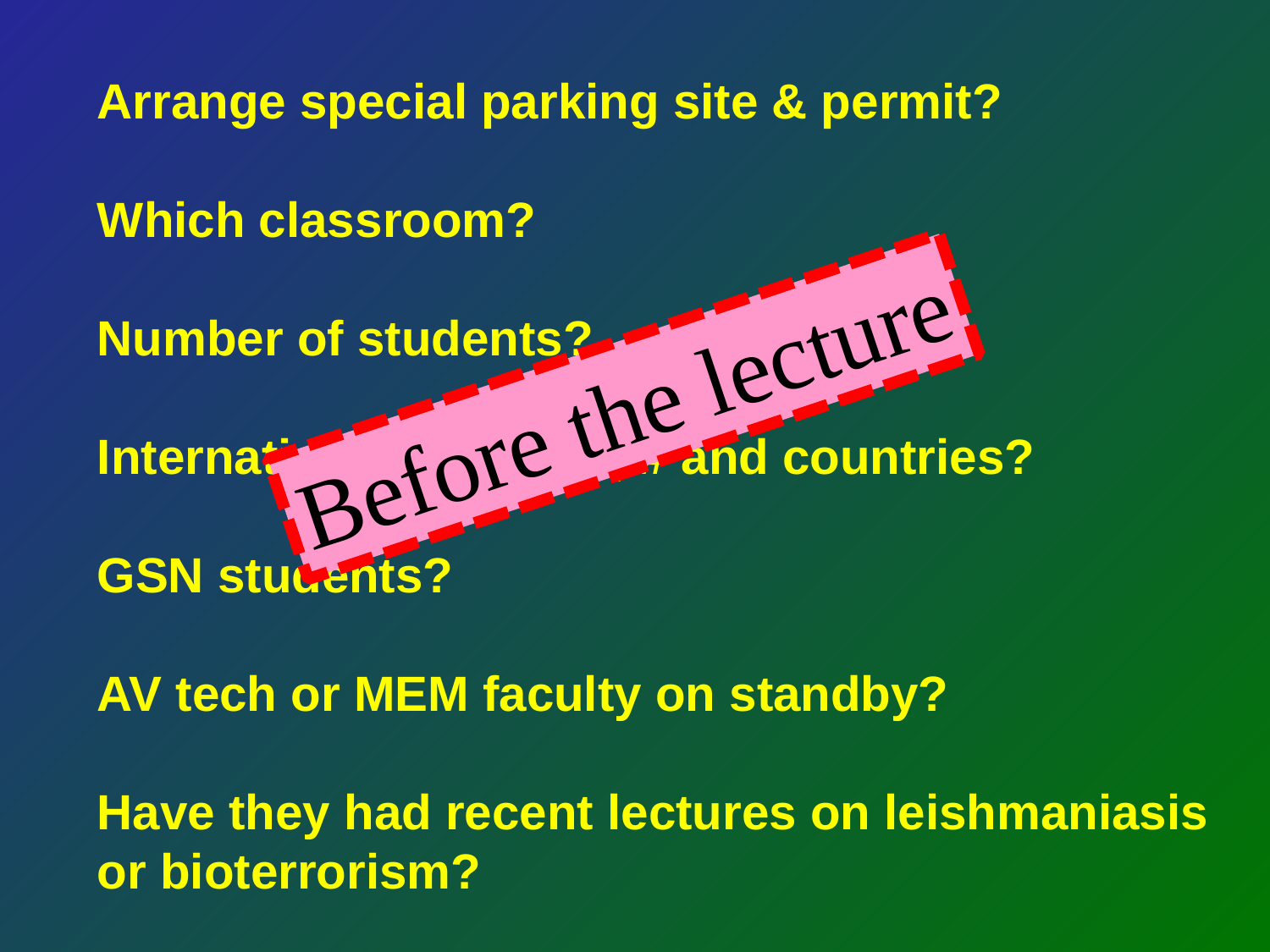

# Arrange special parking site & permit? Which classroom? Number of students? International students, # and countries? GSN students? AV tech or MEM faculty on standby? Have they had recent lectures on leishmaniasis or bioterrorism?
Before the lecture